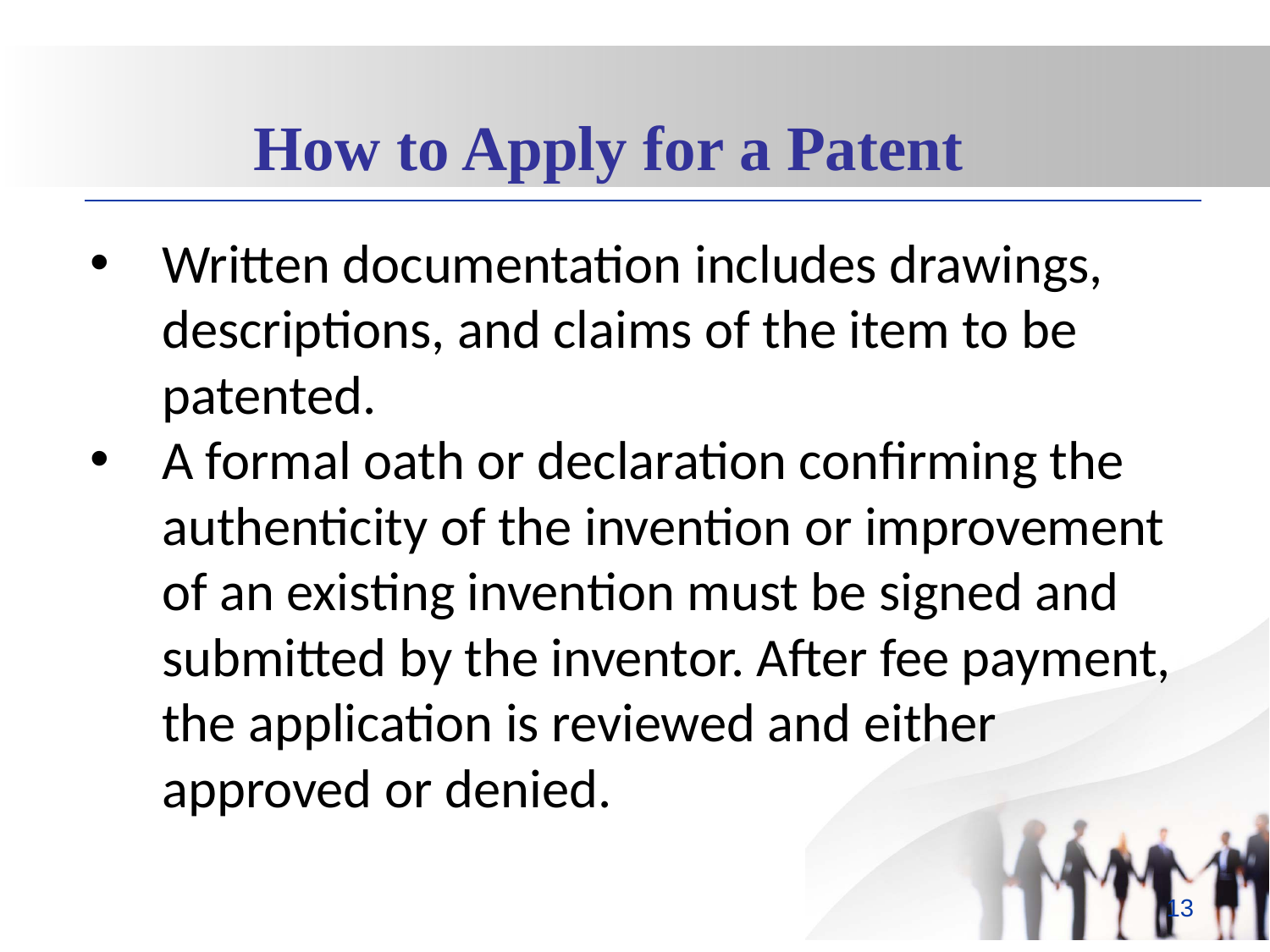

How to Apply for a Patent
Written documentation includes drawings, descriptions, and claims of the item to be patented.
A formal oath or declaration confirming the authenticity of the invention or improvement of an existing invention must be signed and submitted by the inventor. After fee payment, the application is reviewed and either approved or denied.

13